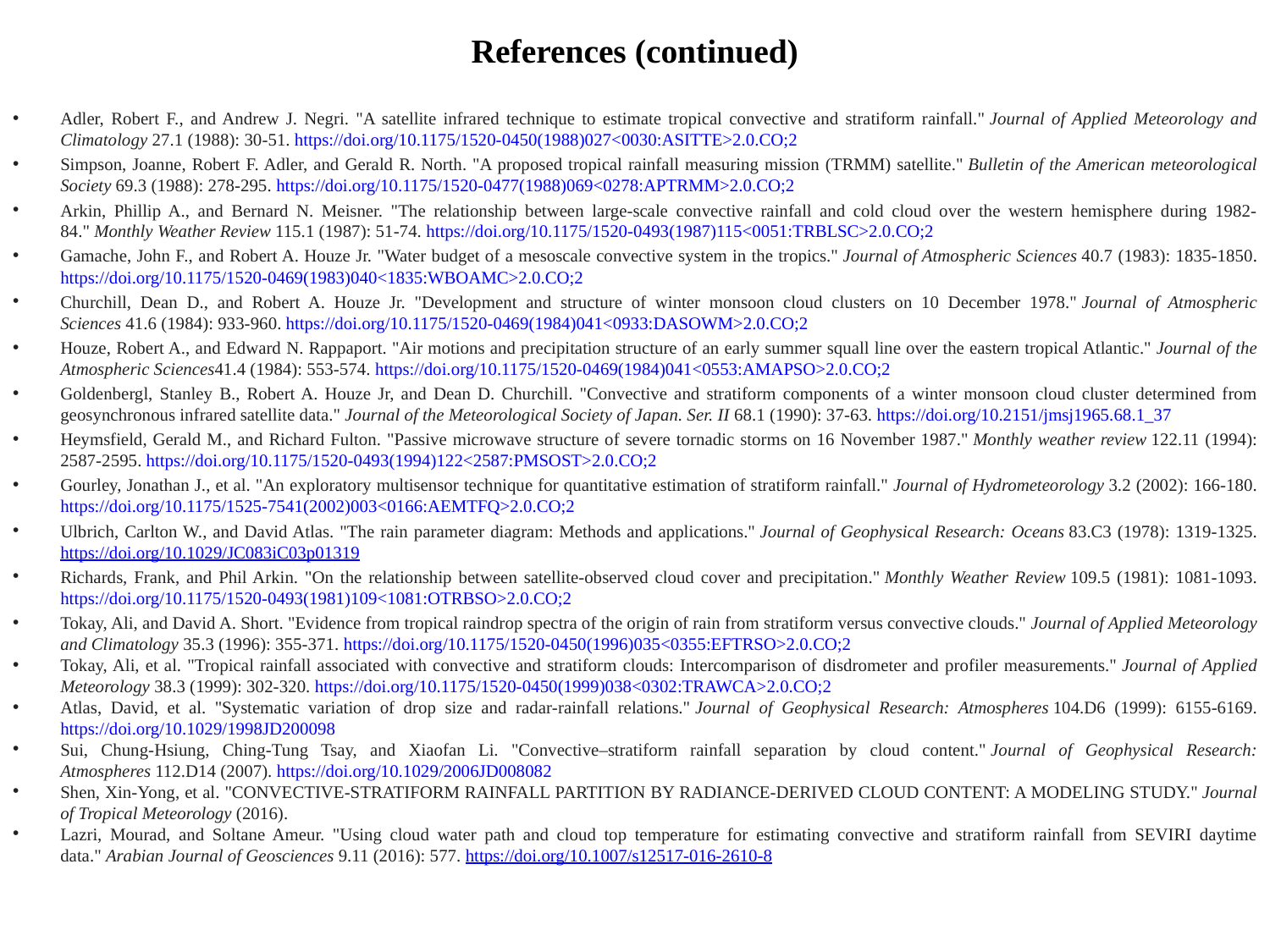

# References (continued)

Adler, Robert F., and Andrew J. Negri. "A satellite infrared technique to estimate tropical convective and stratiform rainfall." Journal of Applied Meteorology and Climatology 27.1 (1988): 30-51. https://doi.org/10.1175/1520-0450(1988)027<0030:ASITTE>2.0.CO;2
Simpson, Joanne, Robert F. Adler, and Gerald R. North. "A proposed tropical rainfall measuring mission (TRMM) satellite." Bulletin of the American meteorological Society 69.3 (1988): 278-295. https://doi.org/10.1175/1520-0477(1988)069<0278:APTRMM>2.0.CO;2
Arkin, Phillip A., and Bernard N. Meisner. "The relationship between large-scale convective rainfall and cold cloud over the western hemisphere during 1982-84." Monthly Weather Review 115.1 (1987): 51-74. https://doi.org/10.1175/1520-0493(1987)115<0051:TRBLSC>2.0.CO;2
Gamache, John F., and Robert A. Houze Jr. "Water budget of a mesoscale convective system in the tropics." Journal of Atmospheric Sciences 40.7 (1983): 1835-1850. https://doi.org/10.1175/1520-0469(1983)040<1835:WBOAMC>2.0.CO;2
Churchill, Dean D., and Robert A. Houze Jr. "Development and structure of winter monsoon cloud clusters on 10 December 1978." Journal of Atmospheric Sciences 41.6 (1984): 933-960. https://doi.org/10.1175/1520-0469(1984)041<0933:DASOWM>2.0.CO;2
Houze, Robert A., and Edward N. Rappaport. "Air motions and precipitation structure of an early summer squall line over the eastern tropical Atlantic." Journal of the Atmospheric Sciences41.4 (1984): 553-574. https://doi.org/10.1175/1520-0469(1984)041<0553:AMAPSO>2.0.CO;2
Goldenbergl, Stanley B., Robert A. Houze Jr, and Dean D. Churchill. "Convective and stratiform components of a winter monsoon cloud cluster determined from geosynchronous infrared satellite data." Journal of the Meteorological Society of Japan. Ser. II 68.1 (1990): 37-63. https://doi.org/10.2151/jmsj1965.68.1_37
Heymsfield, Gerald M., and Richard Fulton. "Passive microwave structure of severe tornadic storms on 16 November 1987." Monthly weather review 122.11 (1994): 2587-2595. https://doi.org/10.1175/1520-0493(1994)122<2587:PMSOST>2.0.CO;2
Gourley, Jonathan J., et al. "An exploratory multisensor technique for quantitative estimation of stratiform rainfall." Journal of Hydrometeorology 3.2 (2002): 166-180. https://doi.org/10.1175/1525-7541(2002)003<0166:AEMTFQ>2.0.CO;2
Ulbrich, Carlton W., and David Atlas. "The rain parameter diagram: Methods and applications." Journal of Geophysical Research: Oceans 83.C3 (1978): 1319-1325. https://doi.org/10.1029/JC083iC03p01319
Richards, Frank, and Phil Arkin. "On the relationship between satellite-observed cloud cover and precipitation." Monthly Weather Review 109.5 (1981): 1081-1093. https://doi.org/10.1175/1520-0493(1981)109<1081:OTRBSO>2.0.CO;2
Tokay, Ali, and David A. Short. "Evidence from tropical raindrop spectra of the origin of rain from stratiform versus convective clouds." Journal of Applied Meteorology and Climatology 35.3 (1996): 355-371. https://doi.org/10.1175/1520-0450(1996)035<0355:EFTRSO>2.0.CO;2
Tokay, Ali, et al. "Tropical rainfall associated with convective and stratiform clouds: Intercomparison of disdrometer and profiler measurements." Journal of Applied Meteorology 38.3 (1999): 302-320. https://doi.org/10.1175/1520-0450(1999)038<0302:TRAWCA>2.0.CO;2
Atlas, David, et al. "Systematic variation of drop size and radar‐rainfall relations." Journal of Geophysical Research: Atmospheres 104.D6 (1999): 6155-6169. https://doi.org/10.1029/1998JD200098
Sui, Chung‐Hsiung, Ching‐Tung Tsay, and Xiaofan Li. "Convective–stratiform rainfall separation by cloud content." Journal of Geophysical Research: Atmospheres 112.D14 (2007). https://doi.org/10.1029/2006JD008082
Shen, Xin-Yong, et al. "CONVECTIVE-STRATIFORM RAINFALL PARTITION BY RADIANCE-DERIVED CLOUD CONTENT: A MODELING STUDY." Journal of Tropical Meteorology (2016).
Lazri, Mourad, and Soltane Ameur. "Using cloud water path and cloud top temperature for estimating convective and stratiform rainfall from SEVIRI daytime data." Arabian Journal of Geosciences 9.11 (2016): 577. https://doi.org/10.1007/s12517-016-2610-8